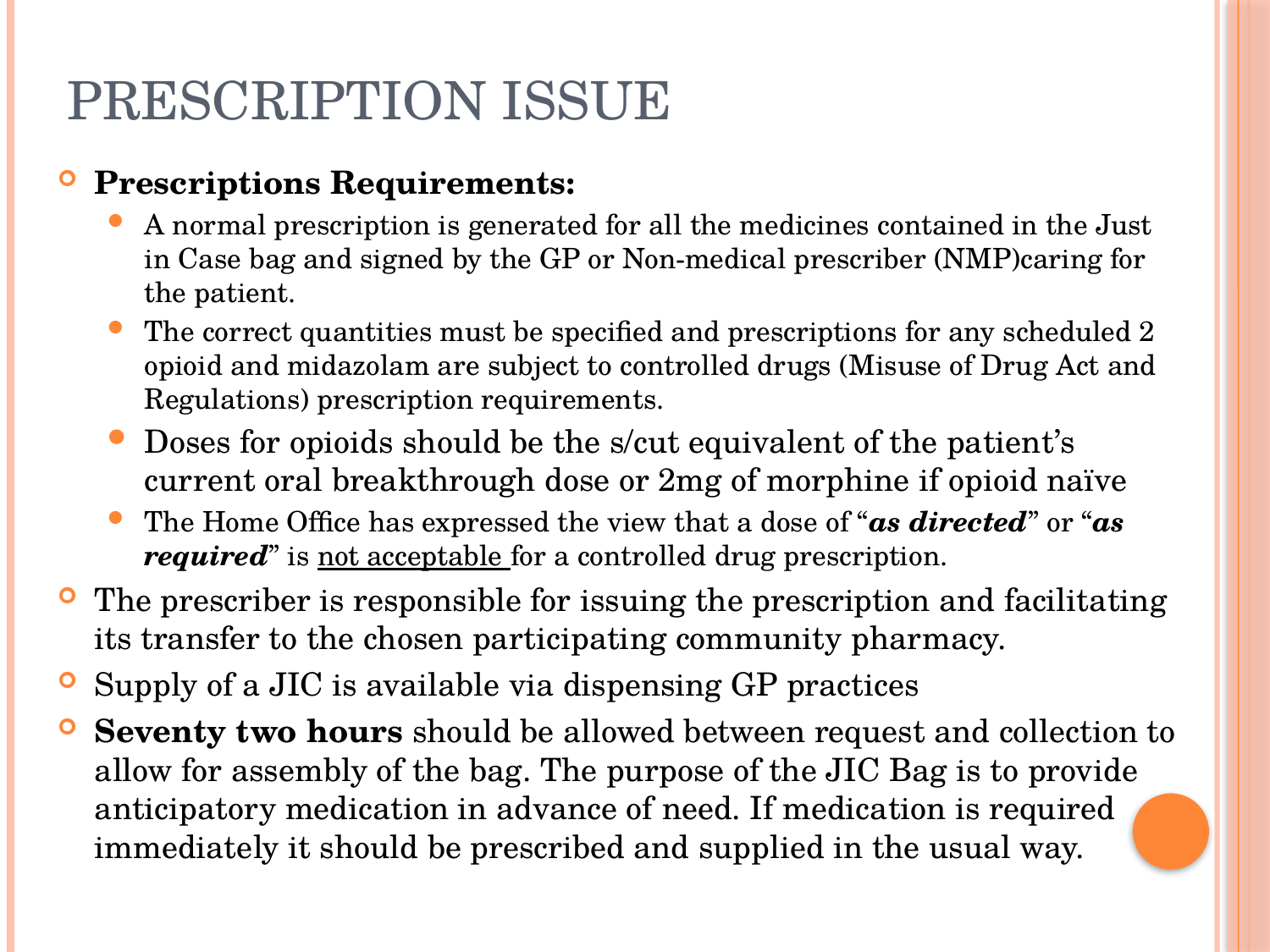

# Prescription Issue
Prescriptions Requirements:
A normal prescription is generated for all the medicines contained in the Just in Case bag and signed by the GP or Non-medical prescriber (NMP)caring for the patient.
The correct quantities must be specified and prescriptions for any scheduled 2 opioid and midazolam are subject to controlled drugs (Misuse of Drug Act and Regulations) prescription requirements.
Doses for opioids should be the s/cut equivalent of the patient’s current oral breakthrough dose or 2mg of morphine if opioid naïve
The Home Office has expressed the view that a dose of “as directed” or “as required” is not acceptable for a controlled drug prescription.
The prescriber is responsible for issuing the prescription and facilitating its transfer to the chosen participating community pharmacy.
Supply of a JIC is available via dispensing GP practices
Seventy two hours should be allowed between request and collection to allow for assembly of the bag. The purpose of the JIC Bag is to provide anticipatory medication in advance of need. If medication is required immediately it should be prescribed and supplied in the usual way.